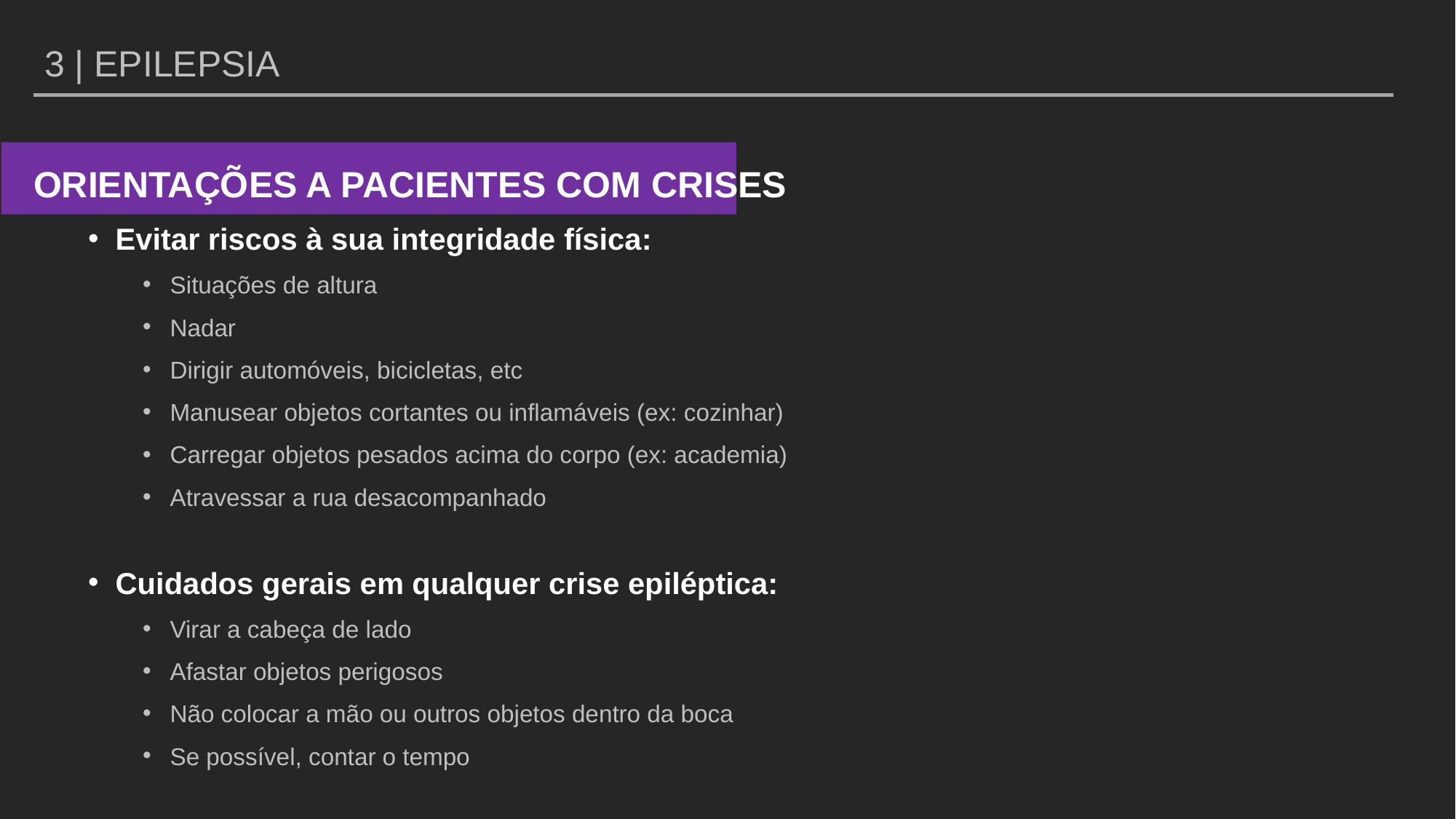

3 | EPILEPSIA

ORIENTAÇÕES A PACIENTES COM CRISES
Evitar riscos à sua integridade física:
Situações de altura
Nadar
Dirigir automóveis, bicicletas, etc
Manusear objetos cortantes ou inflamáveis (ex: cozinhar)
Carregar objetos pesados acima do corpo (ex: academia)
Atravessar a rua desacompanhado

Cuidados gerais em qualquer crise epiléptica:
Virar a cabeça de lado
Afastar objetos perigosos
Não colocar a mão ou outros objetos dentro da boca
Se possível, contar o tempo